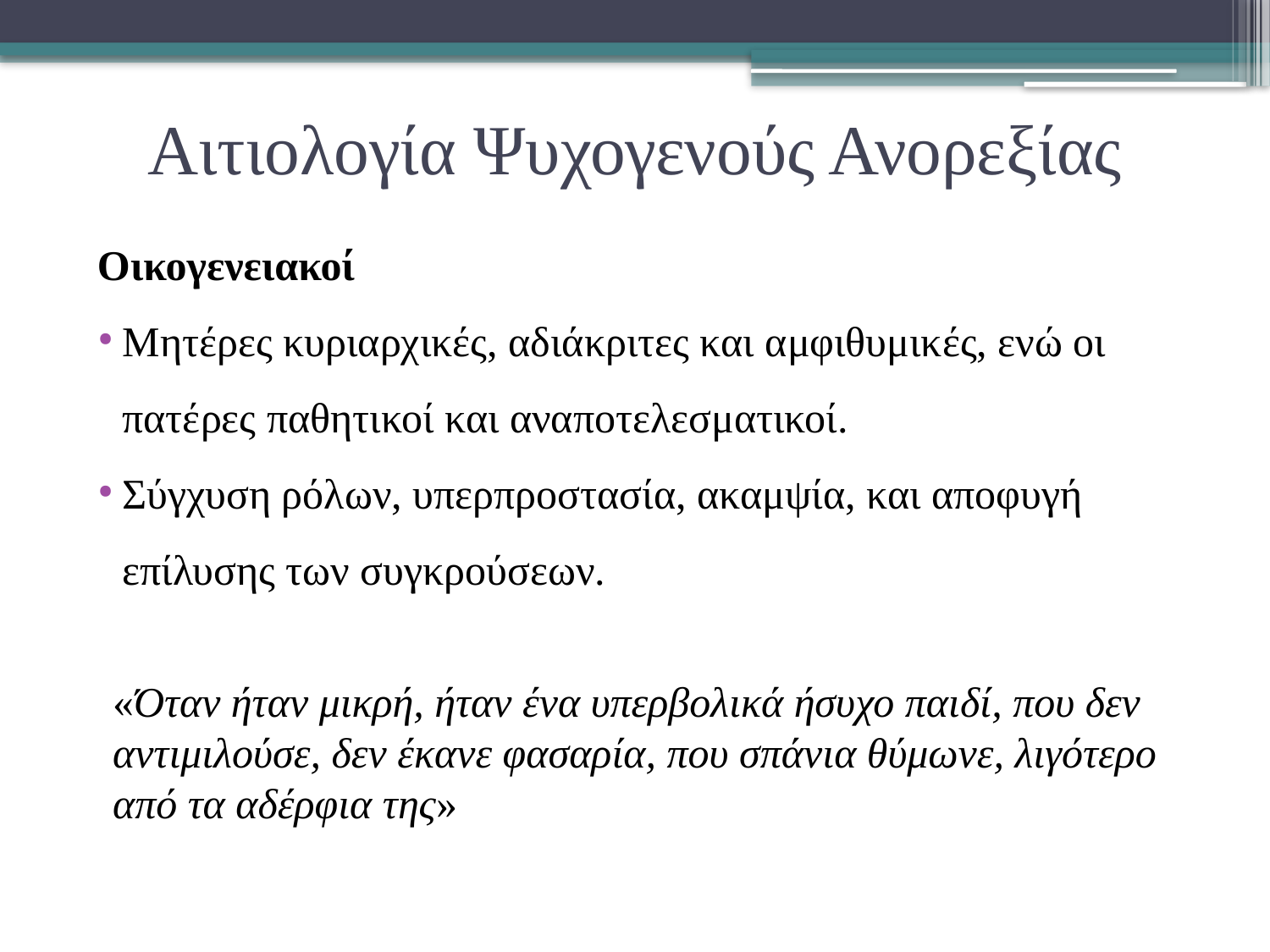

# Αιτιολογία Ψυχογενούς Ανορεξίας
Οικογενειακοί
Μητέρες κυριαρχικές, αδιάκριτες και αμφιθυμικές, ενώ οι πατέρες παθητικοί και αναποτελεσματικοί.
Σύγχυση ρόλων, υπερπροστασία, ακαμψία, και αποφυγή επίλυσης των συγκρούσεων.

«Όταν ήταν μικρή, ήταν ένα υπερβολικά ήσυχο παιδί, που δεν αντιμιλούσε, δεν έκανε φασαρία, που σπάνια θύμωνε, λιγότερο από τα αδέρφια της»